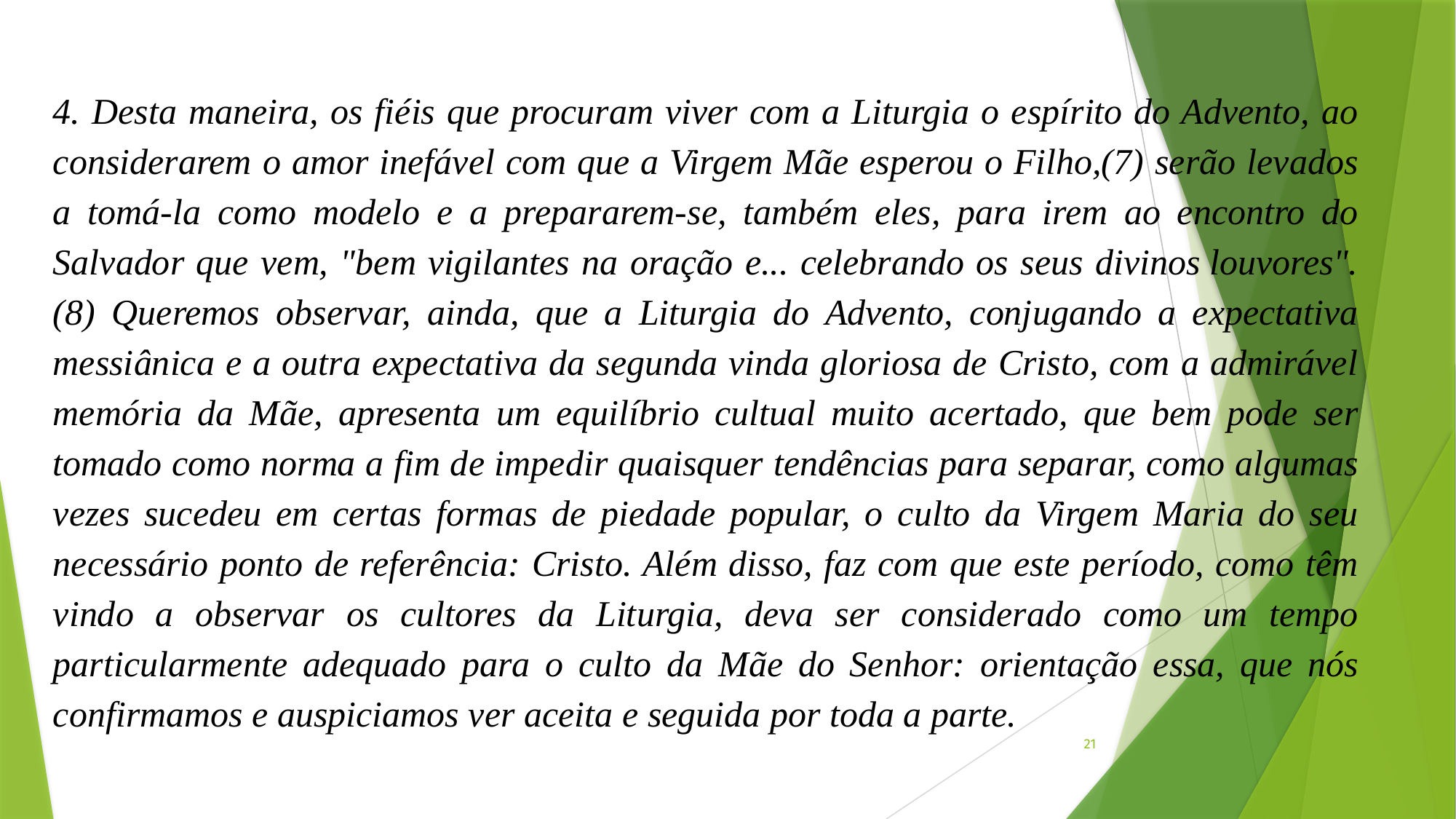

4. Desta maneira, os fiéis que procuram viver com a Liturgia o espírito do Advento, ao considerarem o amor inefável com que a Virgem Mãe esperou o Filho,(7) serão levados a tomá-la como modelo e a prepararem-se, também eles, para irem ao encontro do Salvador que vem, "bem vigilantes na oração e... celebrando os seus divinos louvores".(8) Queremos observar, ainda, que a Liturgia do Advento, conjugando a expectativa messiânica e a outra expectativa da segunda vinda gloriosa de Cristo, com a admirável memória da Mãe, apresenta um equilíbrio cultual muito acertado, que bem pode ser tomado como norma a fim de impedir quaisquer tendências para separar, como algumas vezes sucedeu em certas formas de piedade popular, o culto da Virgem Maria do seu necessário ponto de referência: Cristo. Além disso, faz com que este período, como têm vindo a observar os cultores da Liturgia, deva ser considerado como um tempo particularmente adequado para o culto da Mãe do Senhor: orientação essa, que nós confirmamos e auspiciamos ver aceita e seguida por toda a parte.
21